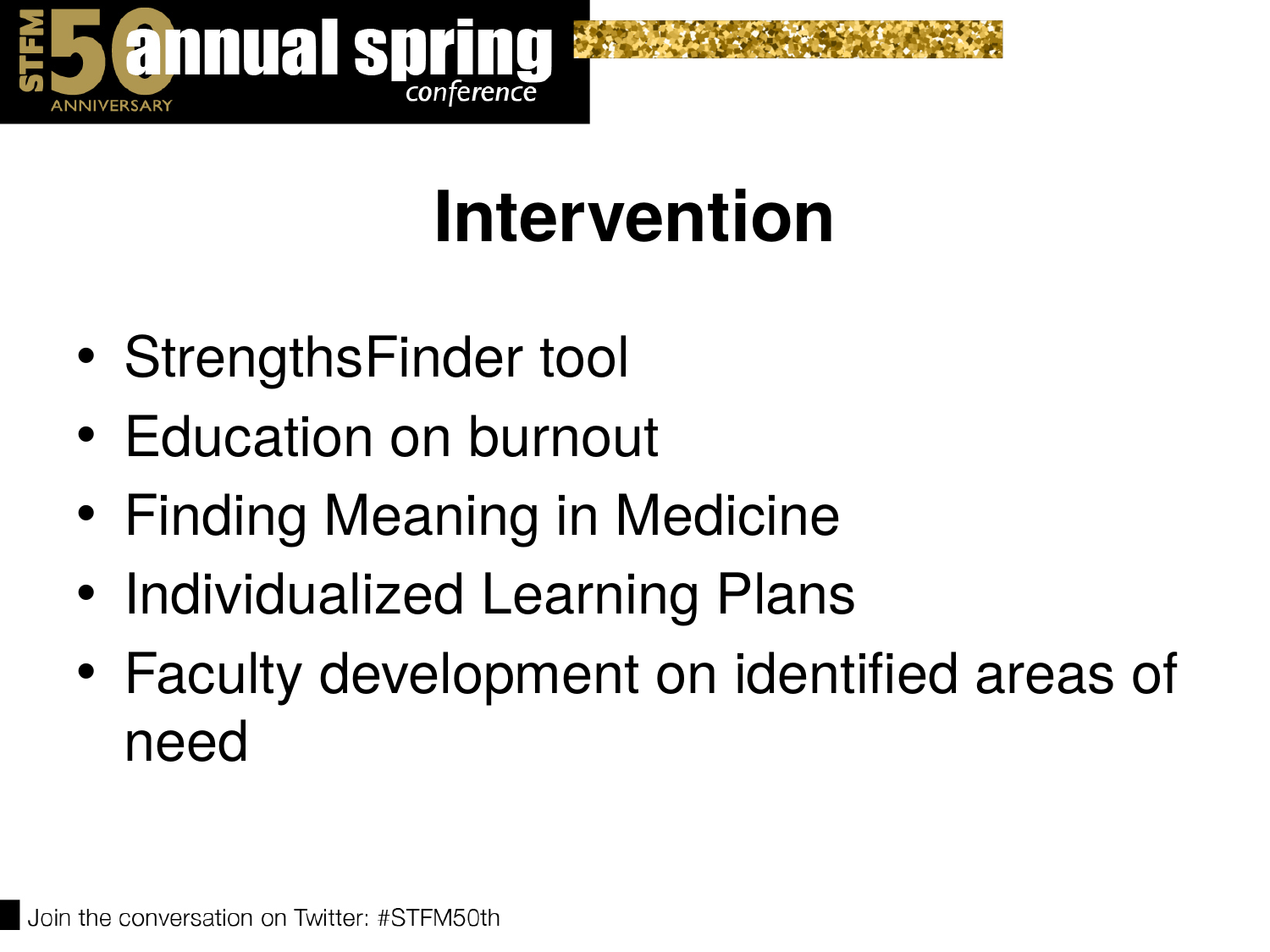

# Intervention
StrengthsFinder tool
Education on burnout
Finding Meaning in Medicine
Individualized Learning Plans
Faculty development on identified areas of need